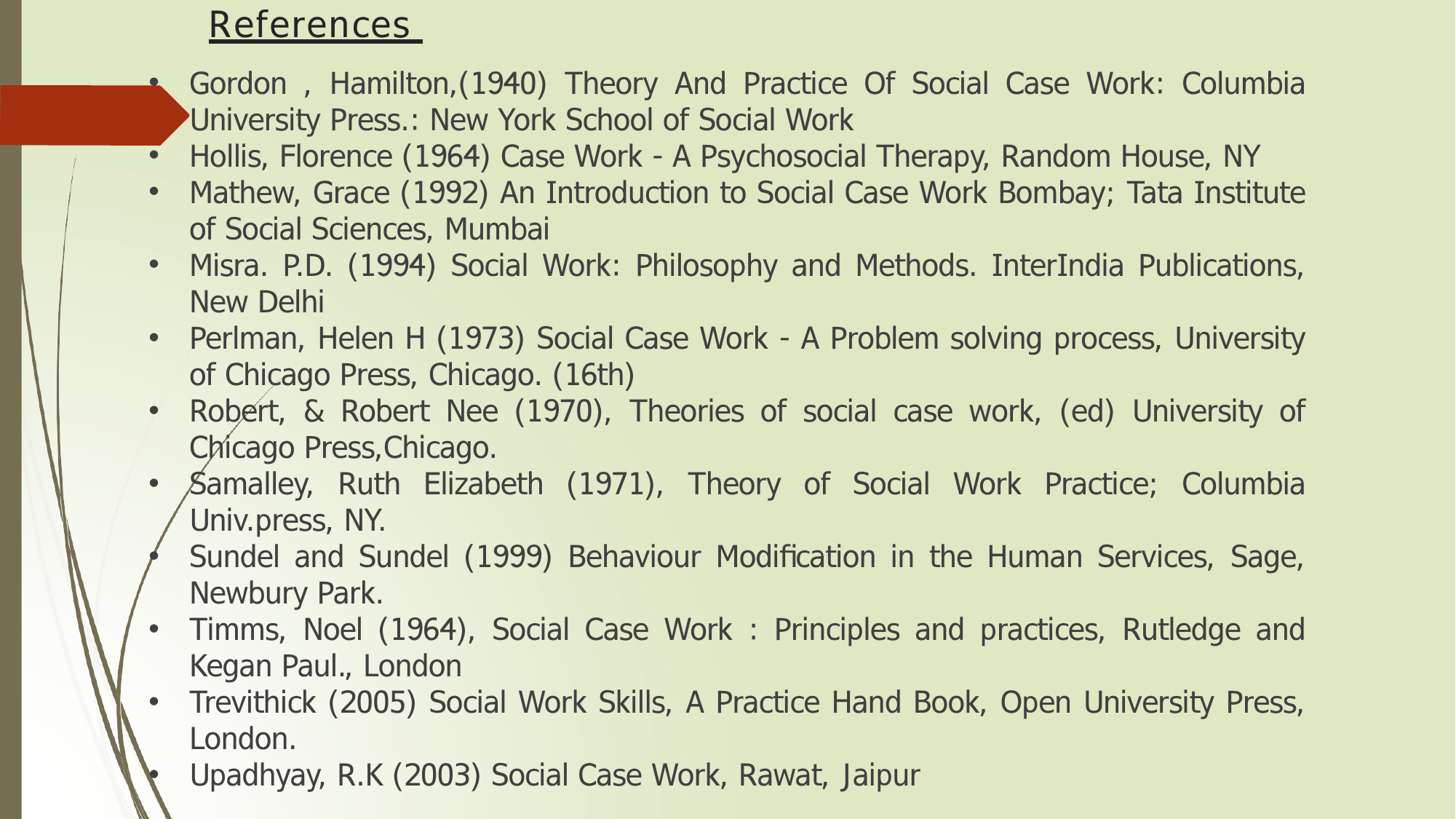

# References
Gordon , Hamilton,(1940) Theory And Practice Of Social Case Work: Columbia University Press.: New York School of Social Work
Hollis, Florence (1964) Case Work - A Psychosocial Therapy, Random House, NY
Mathew, Grace (1992) An Introduction to Social Case Work Bombay; Tata Institute of Social Sciences, Mumbai
Misra. P.D. (1994) Social Work: Philosophy and Methods. InterIndia Publications, New Delhi
Perlman, Helen H (1973) Social Case Work - A Problem solving process, University of Chicago Press, Chicago. (16th)
Robert, & Robert Nee (1970), Theories of social case work, (ed) University of Chicago Press,Chicago.
Samalley, Ruth Elizabeth (1971), Theory of Social Work Practice; Columbia Univ.press, NY.
Sundel and Sundel (1999) Behaviour Modification in the Human Services, Sage, Newbury Park.
Timms, Noel (1964), Social Case Work : Principles and practices, Rutledge and Kegan Paul., London
Trevithick (2005) Social Work Skills, A Practice Hand Book, Open University Press, London.
Upadhyay, R.K (2003) Social Case Work, Rawat, Jaipur